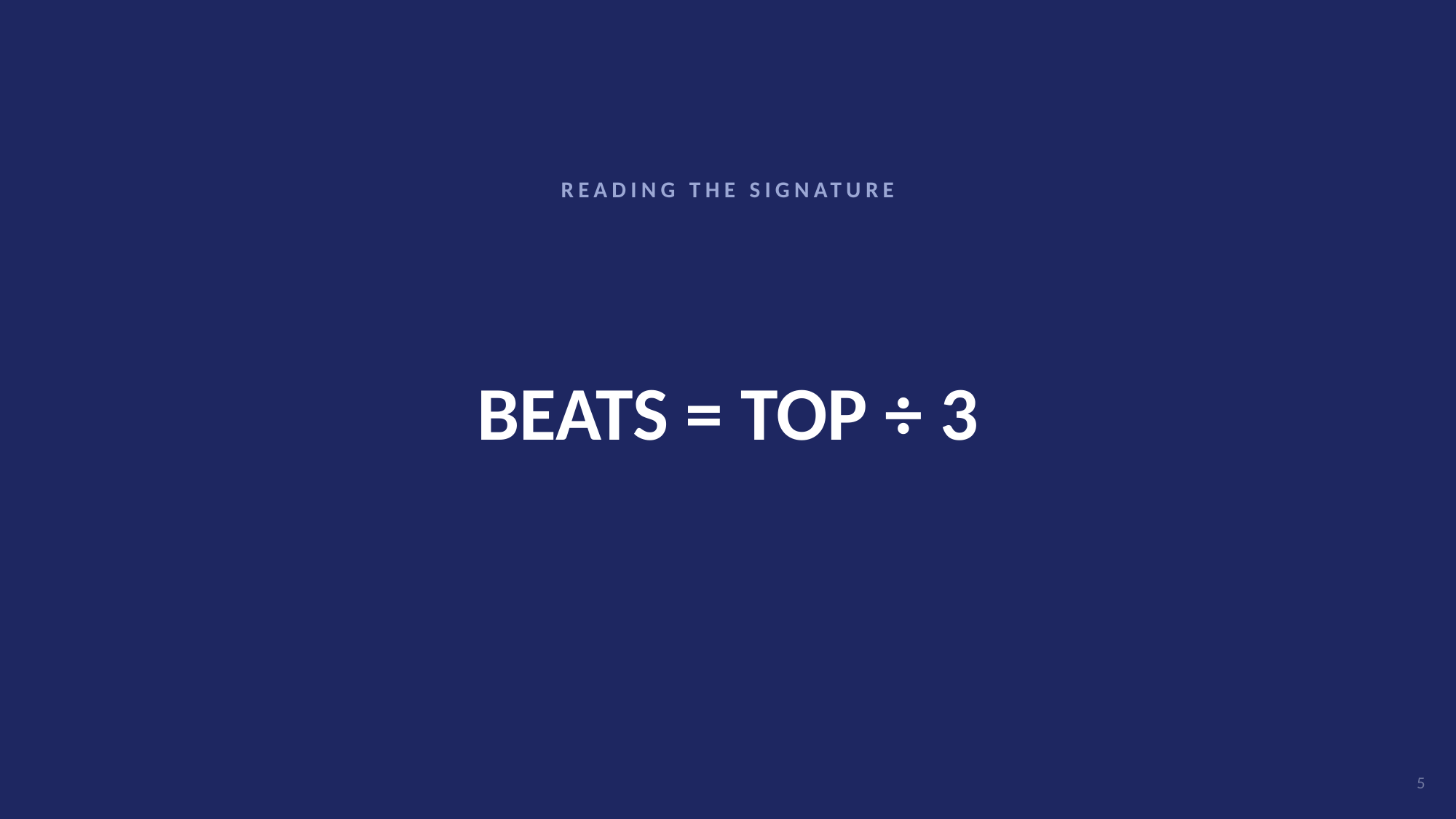

READING THE SIGNATURE
# BEATS = TOP ÷ 3
5